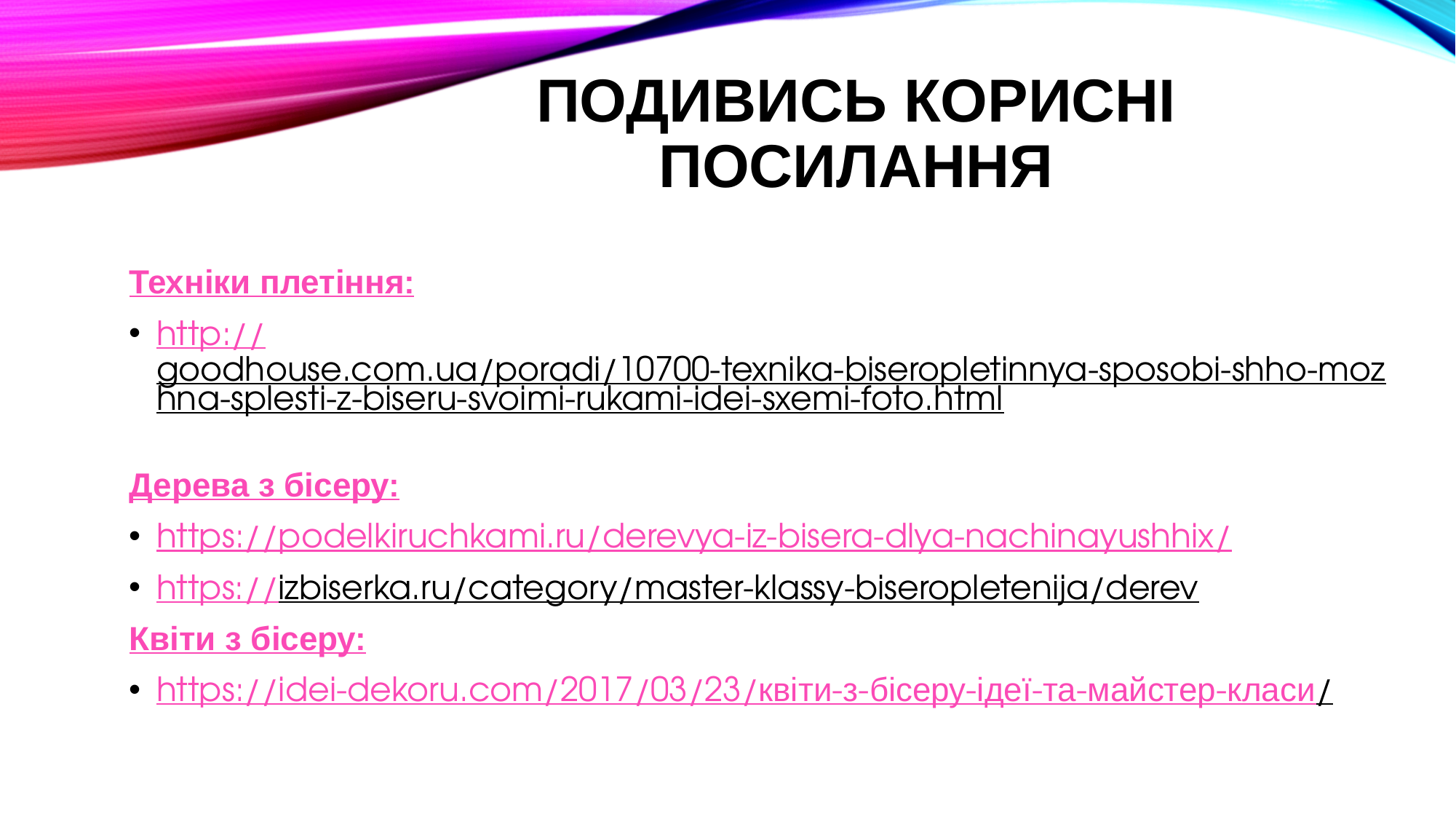

# Подивись Корисні посилання
Техніки плетіння:
http://goodhouse.com.ua/poradi/10700-texnika-biseropletinnya-sposobi-shho-mozhna-splesti-z-biseru-svoimi-rukami-idei-sxemi-foto.html
Дерева з бісеру:
https://podelkiruchkami.ru/derevya-iz-bisera-dlya-nachinayushhix/
https://izbiserka.ru/category/master-klassy-biseropletenija/derev
Квіти з бісеру:
https://idei-dekoru.com/2017/03/23/квіти-з-бісеру-ідеї-та-майстер-класи/